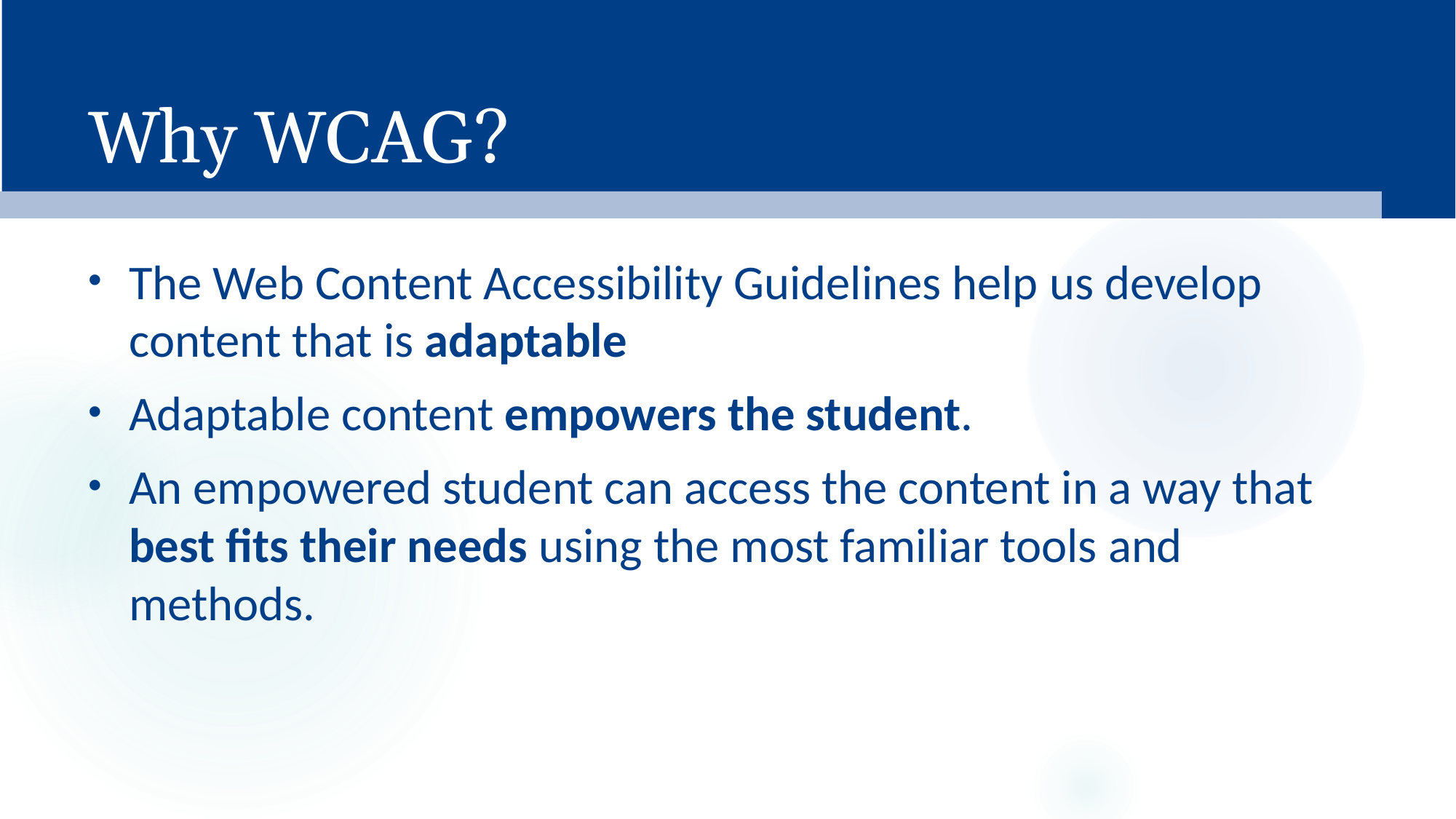

# Why WCAG?
The Web Content Accessibility Guidelines help us develop content that is adaptable
Adaptable content empowers the student.
An empowered student can access the content in a way that best fits their needs using the most familiar tools and methods.